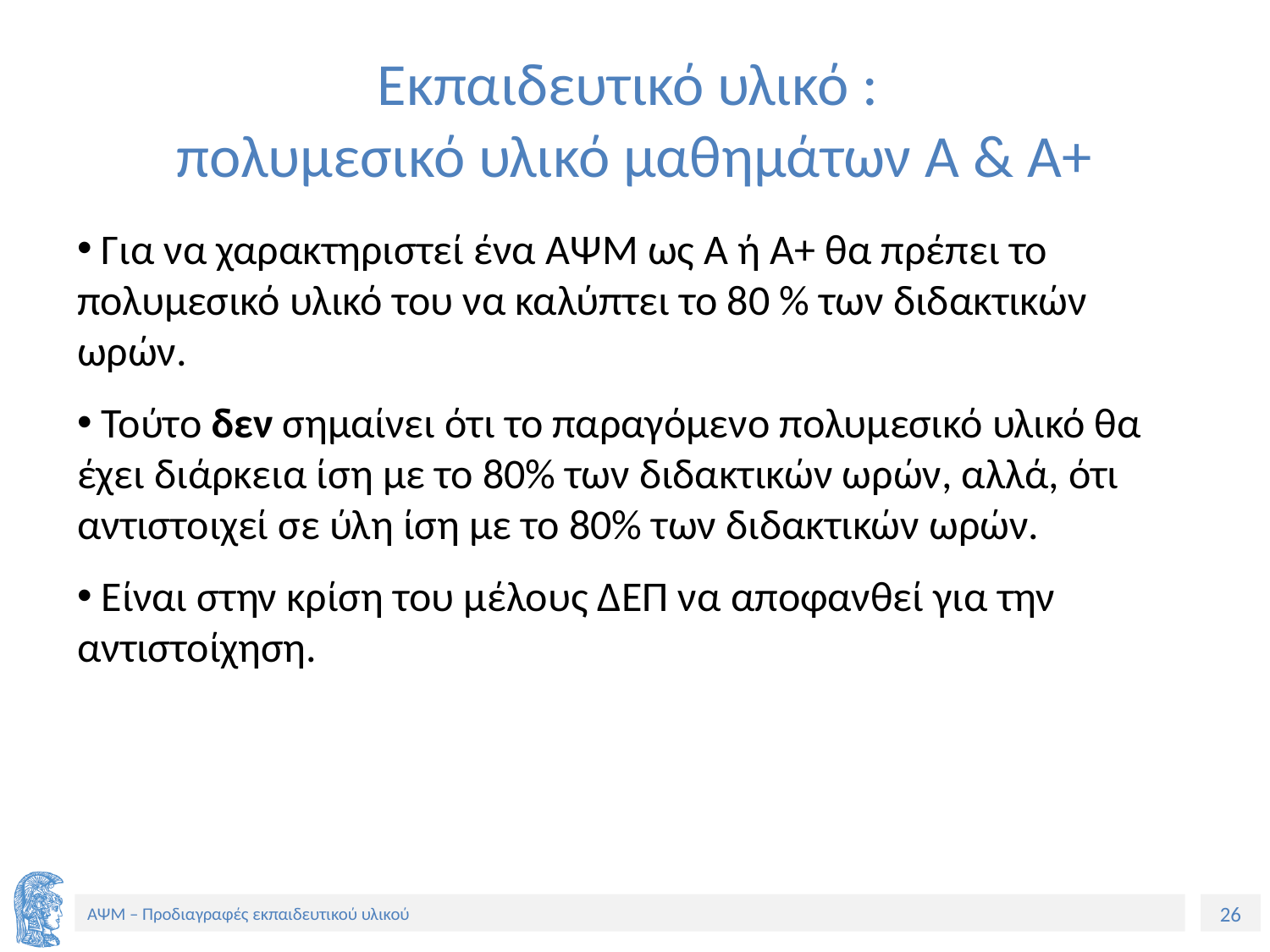

# Εκπαιδευτικό υλικό : πολυμεσικό υλικό μαθημάτων Α & Α+
 Για να χαρακτηριστεί ένα AΨΜ ως Α ή Α+ θα πρέπει το πολυμεσικό υλικό του να καλύπτει το 80 % των διδακτικών ωρών.
 Τούτο δεν σημαίνει ότι το παραγόμενο πολυμεσικό υλικό θα έχει διάρκεια ίση με το 80% των διδακτικών ωρών, αλλά, ότι αντιστοιχεί σε ύλη ίση με το 80% των διδακτικών ωρών.
 Είναι στην κρίση του μέλους ΔΕΠ να αποφανθεί για την αντιστοίχηση.